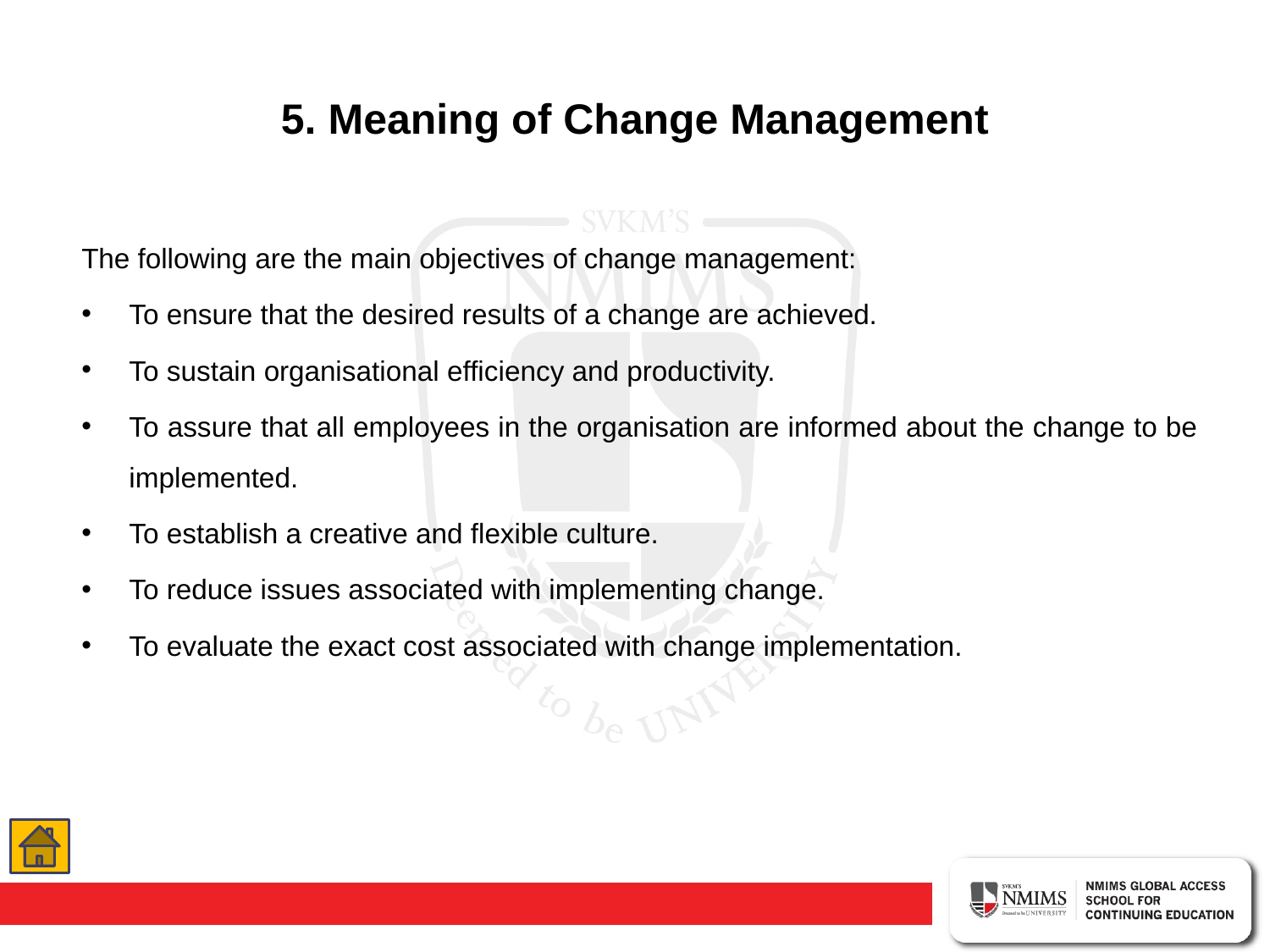

# 5. Meaning of Change Management
The following are the main objectives of change management:
To ensure that the desired results of a change are achieved.
To sustain organisational efficiency and productivity.
To assure that all employees in the organisation are informed about the change to be implemented.
To establish a creative and flexible culture.
To reduce issues associated with implementing change.
To evaluate the exact cost associated with change implementation.